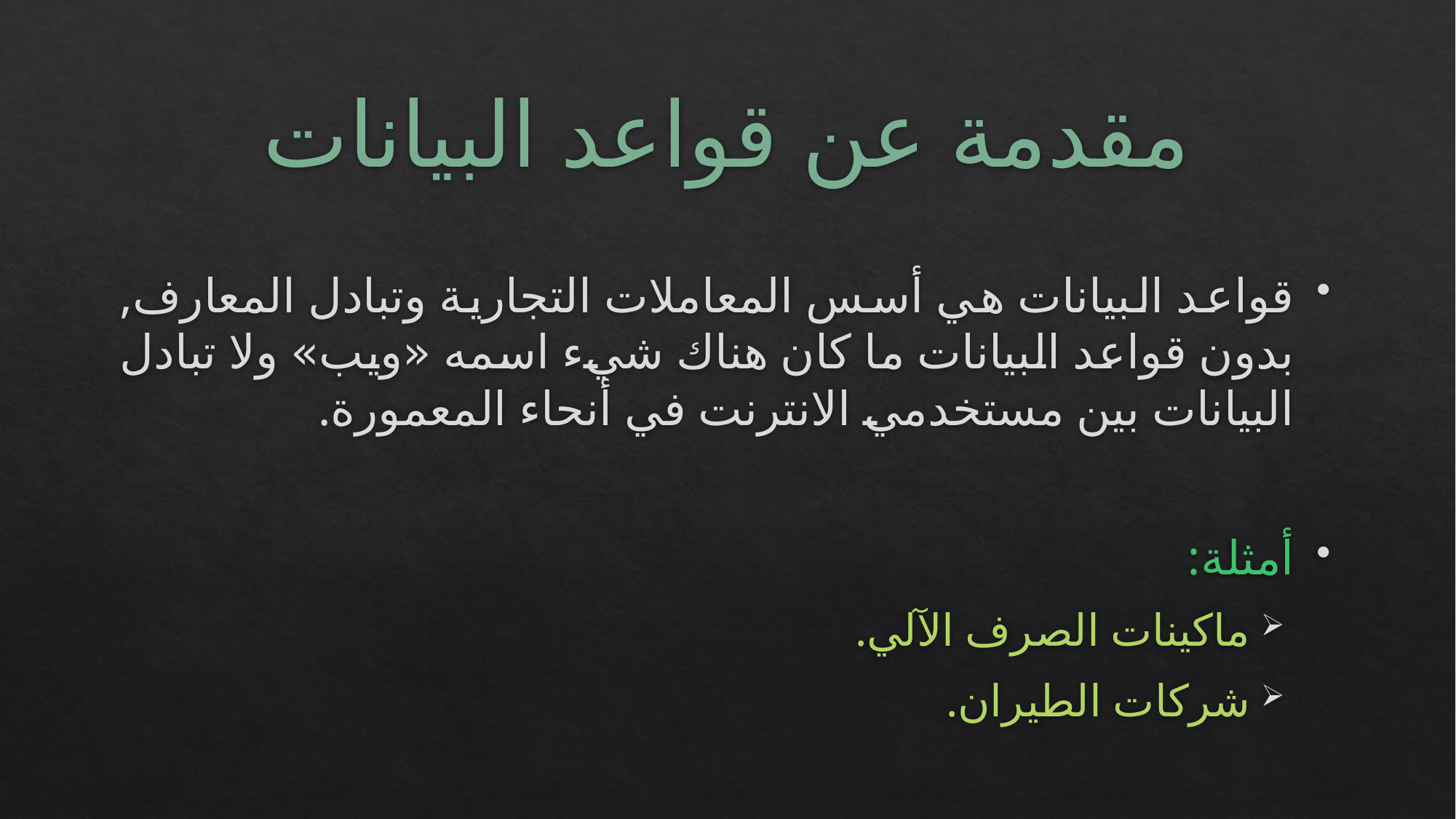

# مقدمة عن قواعد البيانات
قواعد البيانات هي أسس المعاملات التجارية وتبادل المعارف, بدون قواعد البيانات ما كان هناك شيء اسمه «ويب» ولا تبادل البيانات بين مستخدمي الانترنت في أنحاء المعمورة.

أمثلة:
ماكينات الصرف الآلي.
شركات الطيران.